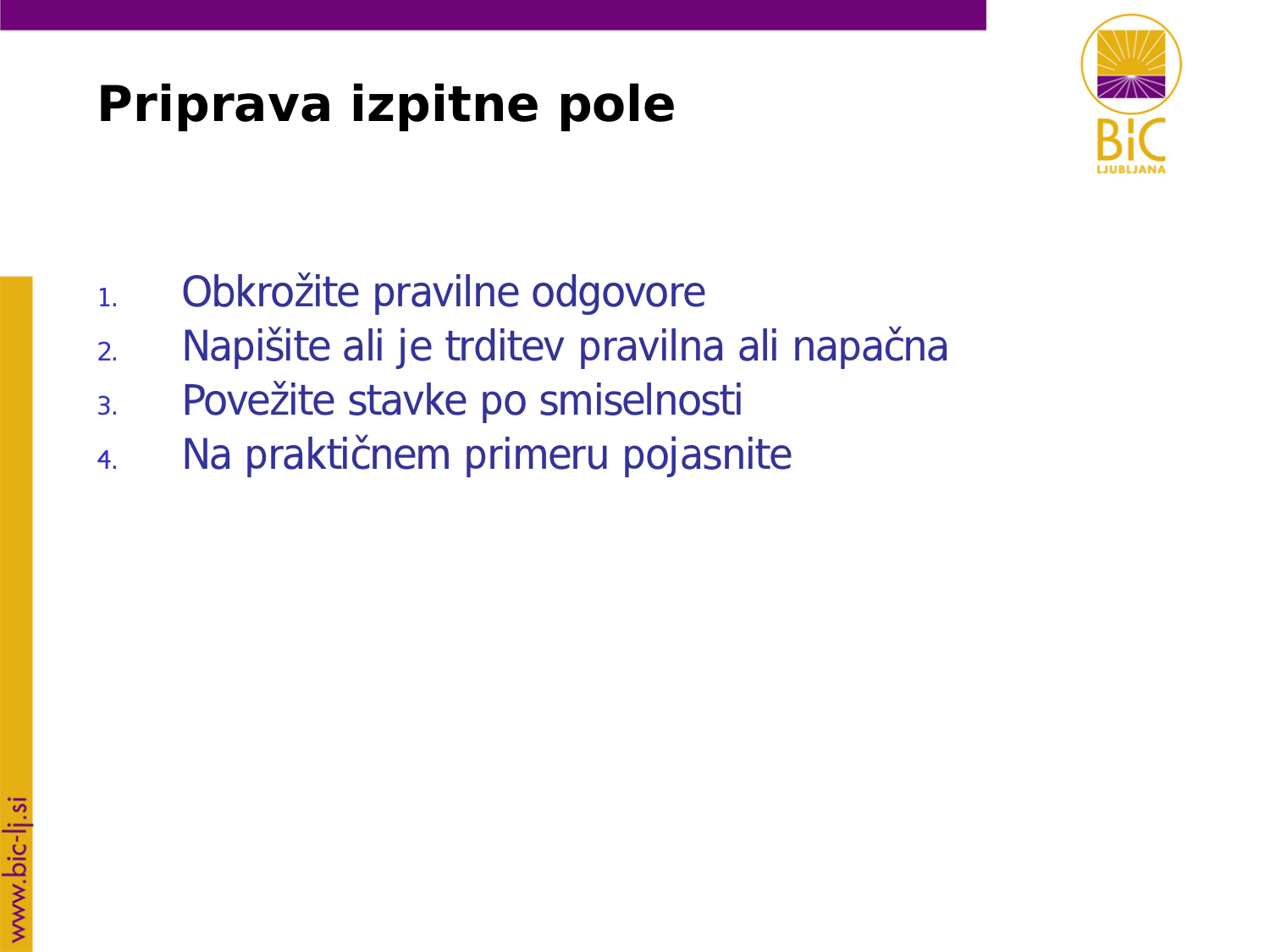

Priprava izpitne pole
Obkrožite pravilne odgovore
Napišite ali je trditev pravilna ali napačna
Povežite stavke po smiselnosti
Na praktičnem primeru pojasnite